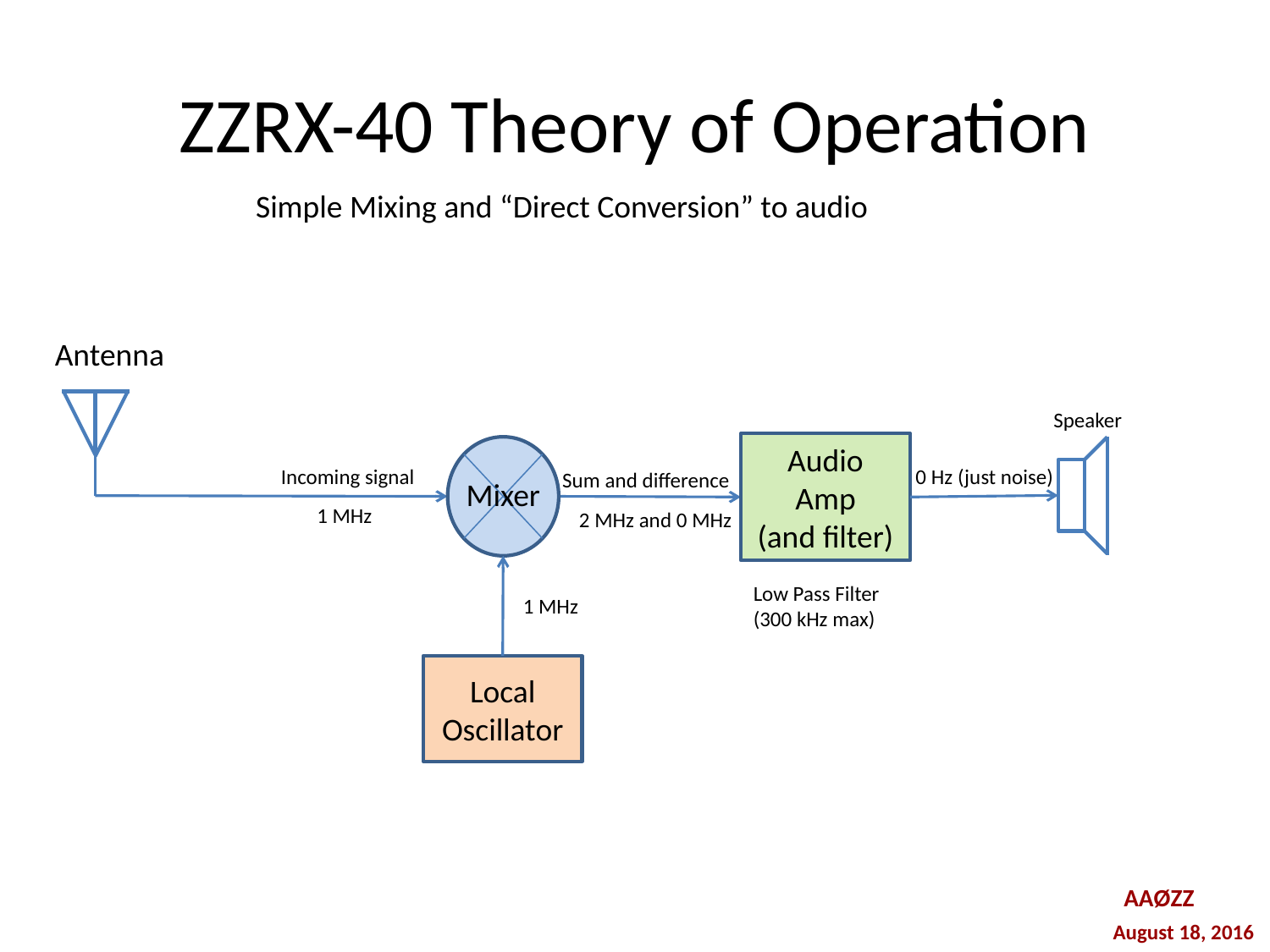

# ZZRX-40 Theory of Operation
Simple Mixing and “Direct Conversion” to audio
Antenna
Speaker
Audio
Amp
(and filter)

Mixer
 0 Hz (just noise)
Incoming signal

 Sum and difference
 1 MHz
 2 MHz and 0 MHz
Low Pass Filter
(300 kHz max)
 1 MHz
Local
Oscillator
AAØZZ
August 18, 2016